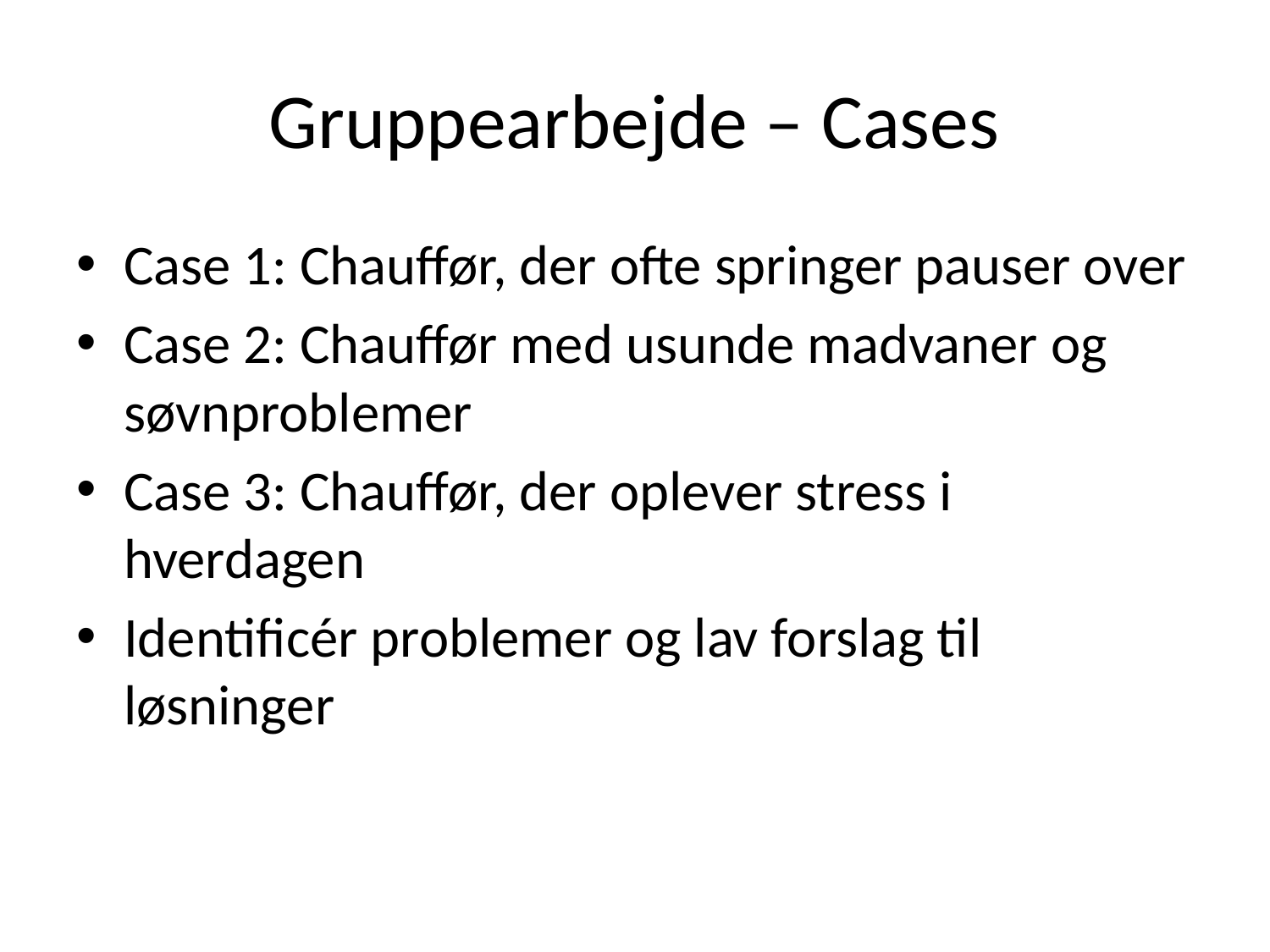

# Gruppearbejde – Cases
Case 1: Chauffør, der ofte springer pauser over
Case 2: Chauffør med usunde madvaner og søvnproblemer
Case 3: Chauffør, der oplever stress i hverdagen
Identificér problemer og lav forslag til løsninger